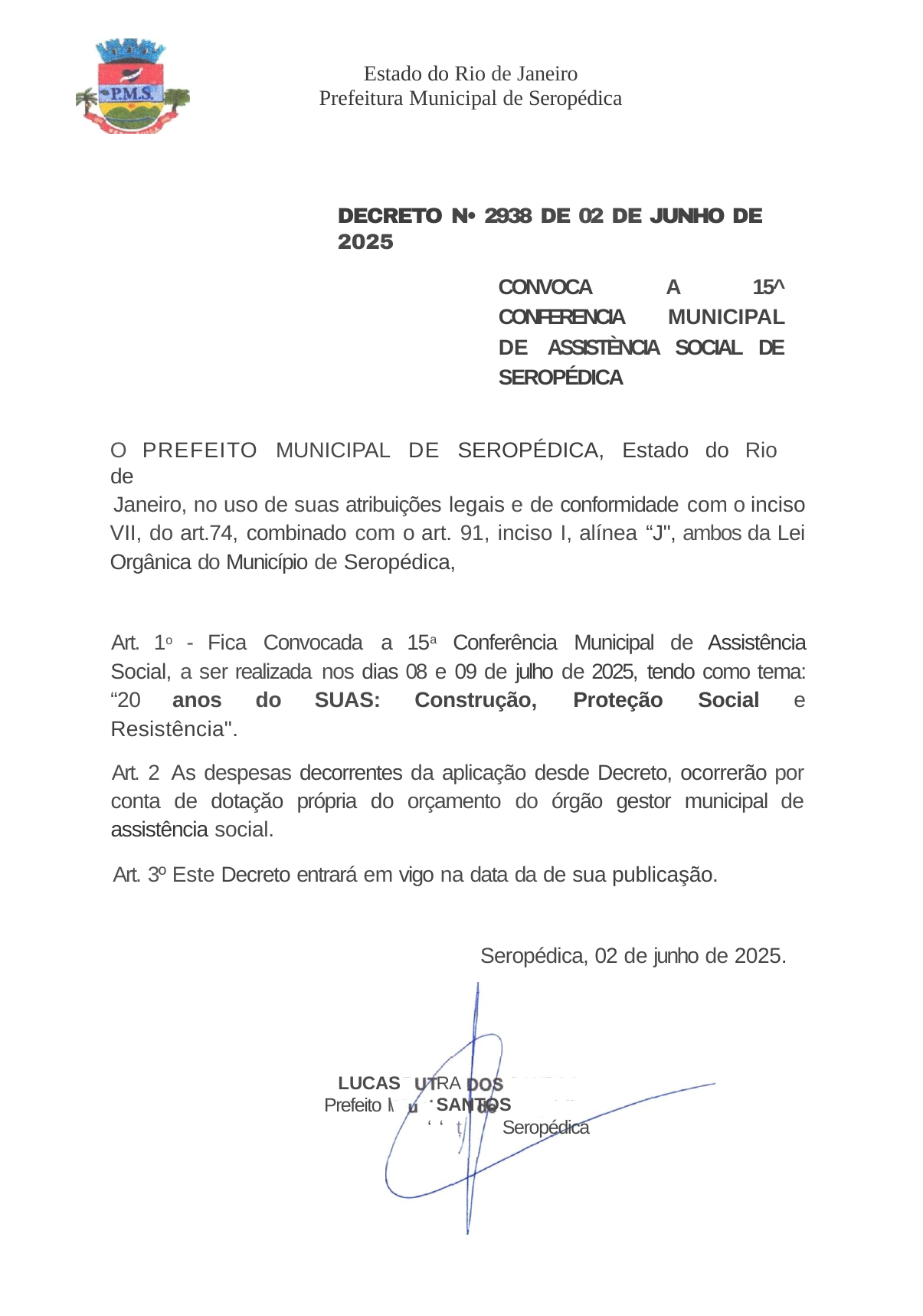

Estado do Rio de Janeiro Prefeitura Municipal de Seropédica
DECRETO N• 2938 DE 02 DE JUNHO DE 2025
CONVOCA A 15^ CONFERENCIA MUNICIPAL DE ASSISTÈNCIA SOCIAL DE SEROPÉDICA

O  PREFEITO  MUNICIPAL  DE  SEROPÉDICA,  Estado  do  Rio  de
Janeiro, no uso de suas atribuições legais e de conformidade com o inciso VII, do art.74, combinado com o art. 91, inciso I, alínea “J", ambos da Lei Orgânica do Município de Seropédica,

Art. 1o - Fica Convocada a 15a Conferência Municipal de Assistência Social, a ser realizada nos dias 08 e 09 de julho de 2025, tendo como tema: “20 anos do SUAS: Construção, Proteção Social e Resistência".
Art. 2 As despesas decorrentes da aplicação desde Decreto, ocorrerão por conta de dotaçăo própria do orçamento do órgão gestor municipal de assistência social.
Art. 3º Este Decreto entrará em vigo na data da de sua publicaşão.

Seropédica, 02 de junho de 2025.
LUCAS
Prefeito l\
RA	SANTOS
‘ ‘ ț	Seropédica